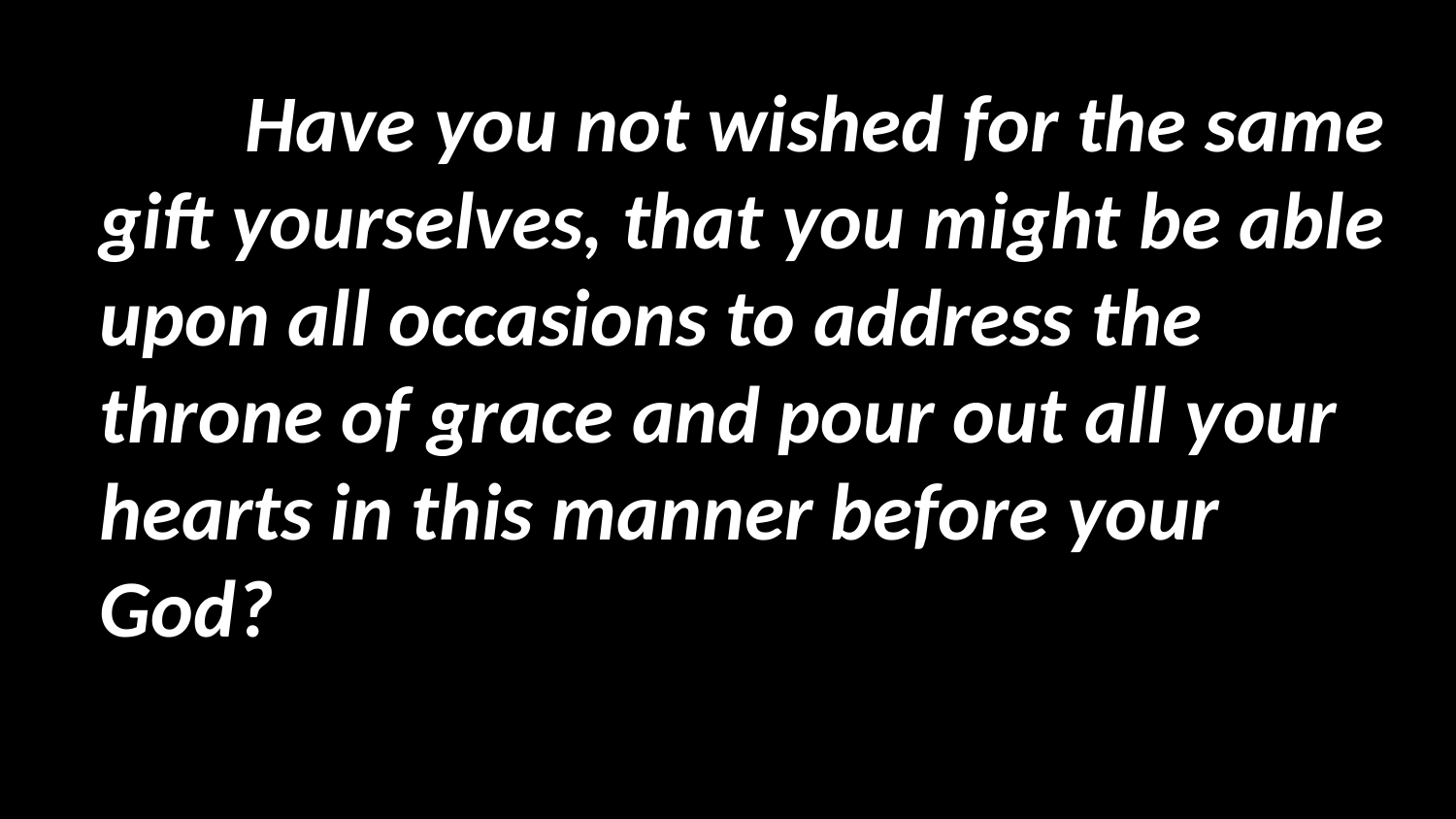

Have you not wished for the same gift yourselves, that you might be able upon all occasions to address the throne of grace and pour out all your hearts in this manner before your God?